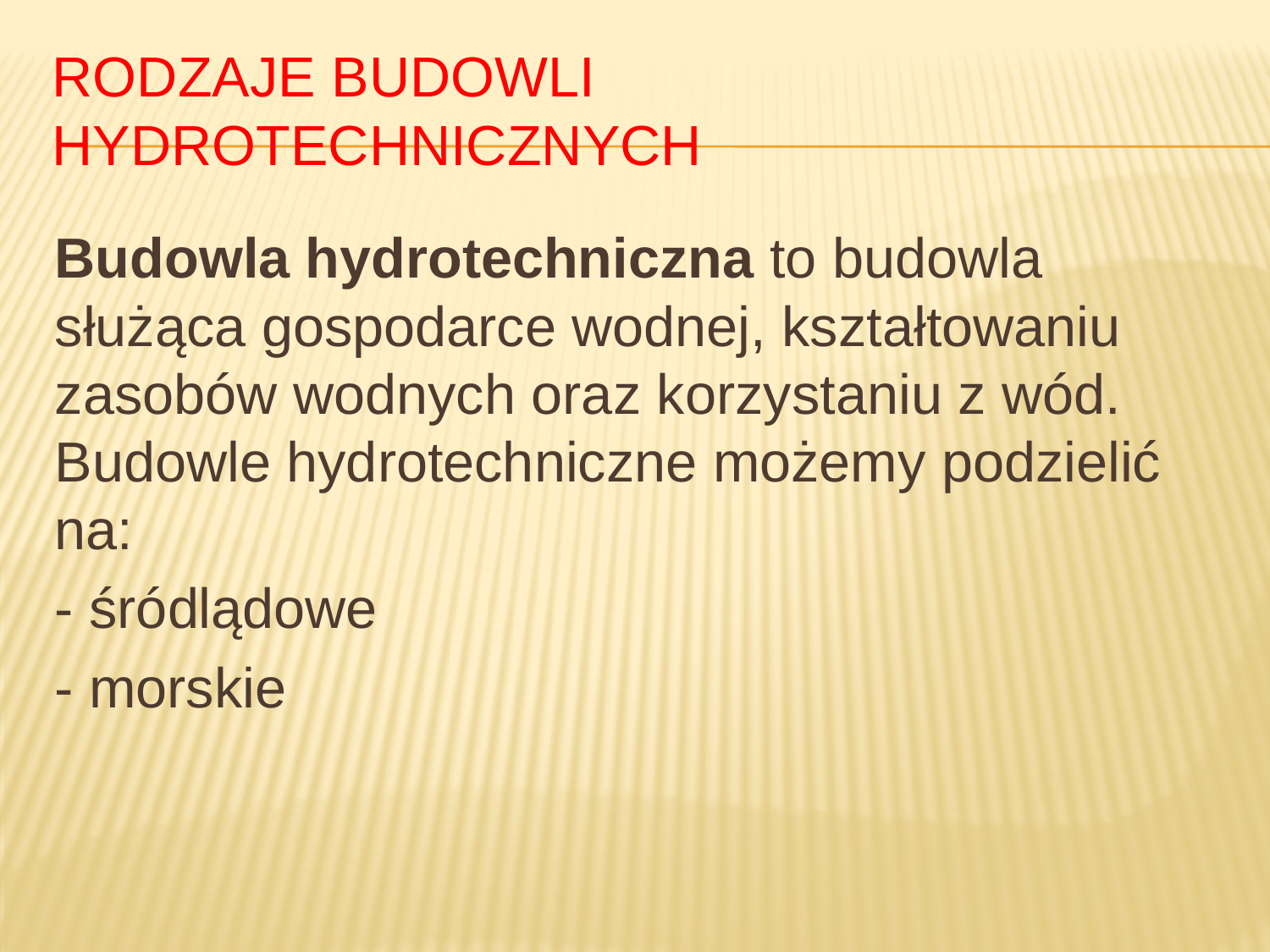

# Rodzaje budowli hydrotechnicznych
Budowla hydrotechniczna to budowla służąca gospodarce wodnej, kształtowaniu zasobów wodnych oraz korzystaniu z wód.
Budowle hydrotechniczne możemy podzielić na:
- śródlądowe
- morskie